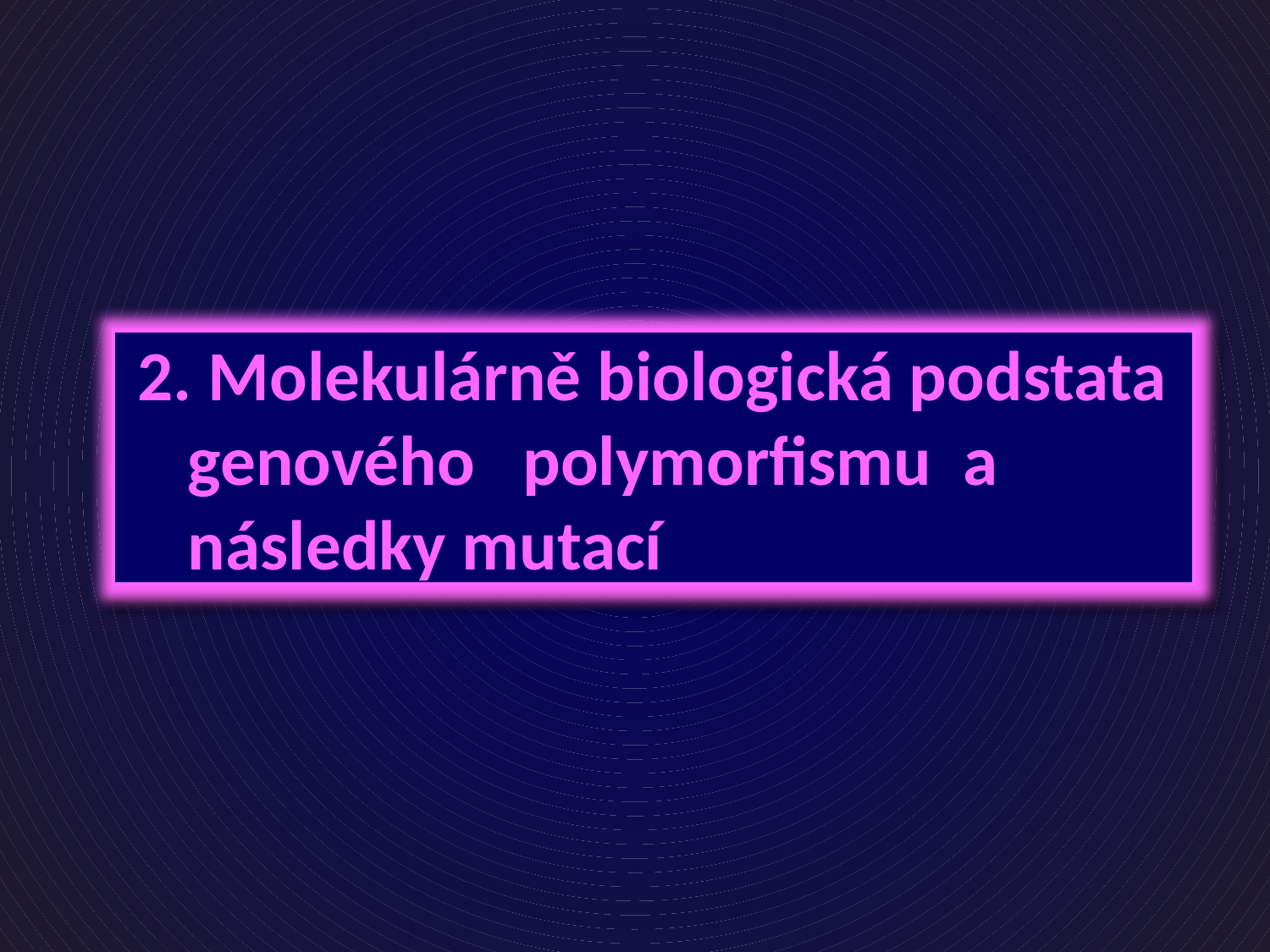

2. Molekulárně biologická podstata genového   polymorfismu  a následky mutací